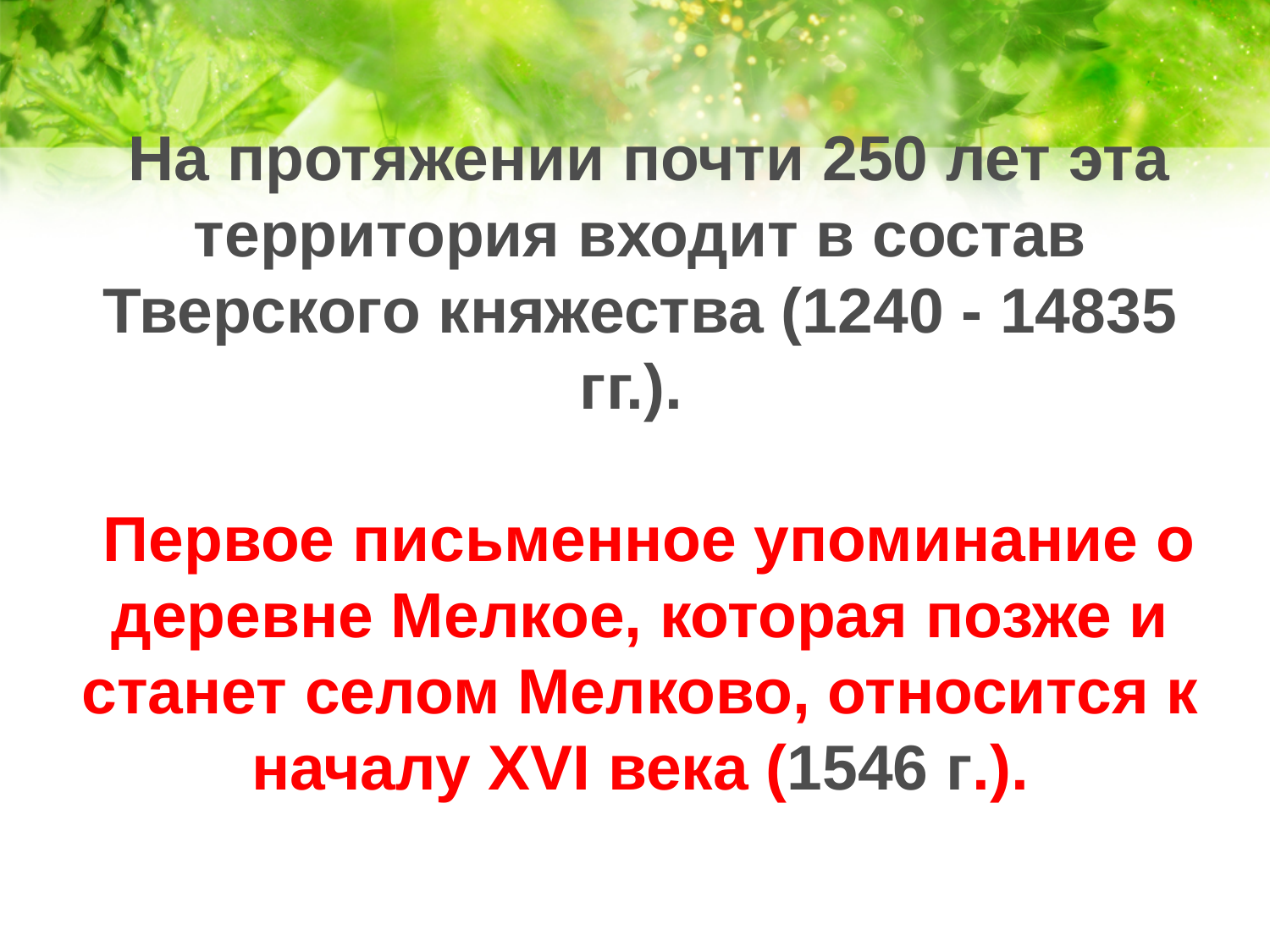

# На протяжении почти 250 лет эта территория входит в состав Тверского княжества (1240 - 14835 гг.).  Первое письменное упоминание о деревне Мелкое, которая позже и станет селом Мелково, относится к началу XVI века (1546 г.).